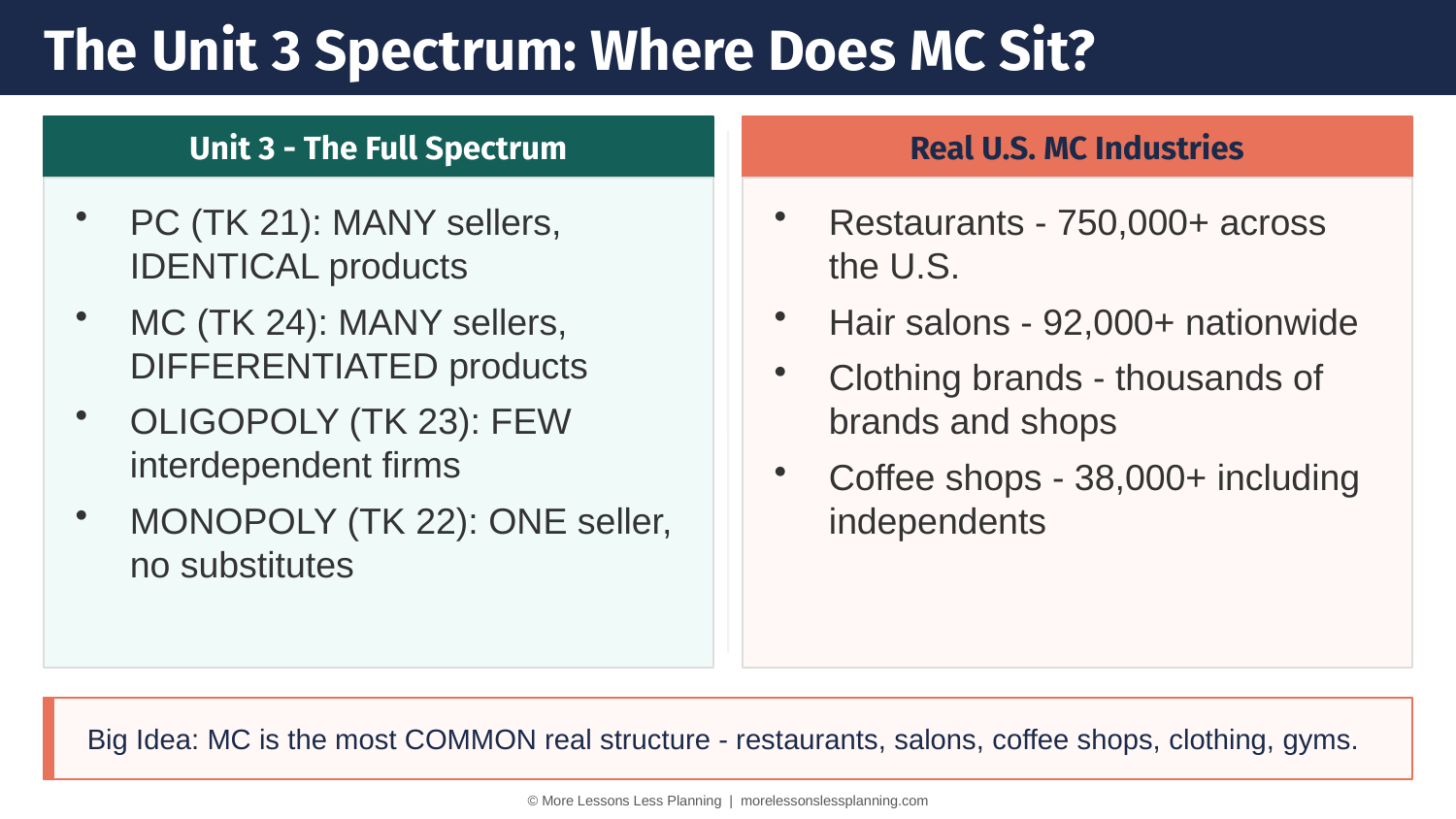

The Unit 3 Spectrum: Where Does MC Sit?

Unit 3 - The Full Spectrum

Real U.S. MC Industries

PC (TK 21): MANY sellers, IDENTICAL products
MC (TK 24): MANY sellers, DIFFERENTIATED products
OLIGOPOLY (TK 23): FEW interdependent firms
MONOPOLY (TK 22): ONE seller, no substitutes
Restaurants - 750,000+ across the U.S.
Hair salons - 92,000+ nationwide
Clothing brands - thousands of brands and shops
Coffee shops - 38,000+ including independents

Big Idea: MC is the most COMMON real structure - restaurants, salons, coffee shops, clothing, gyms.
© More Lessons Less Planning  |  morelessonslessplanning.com